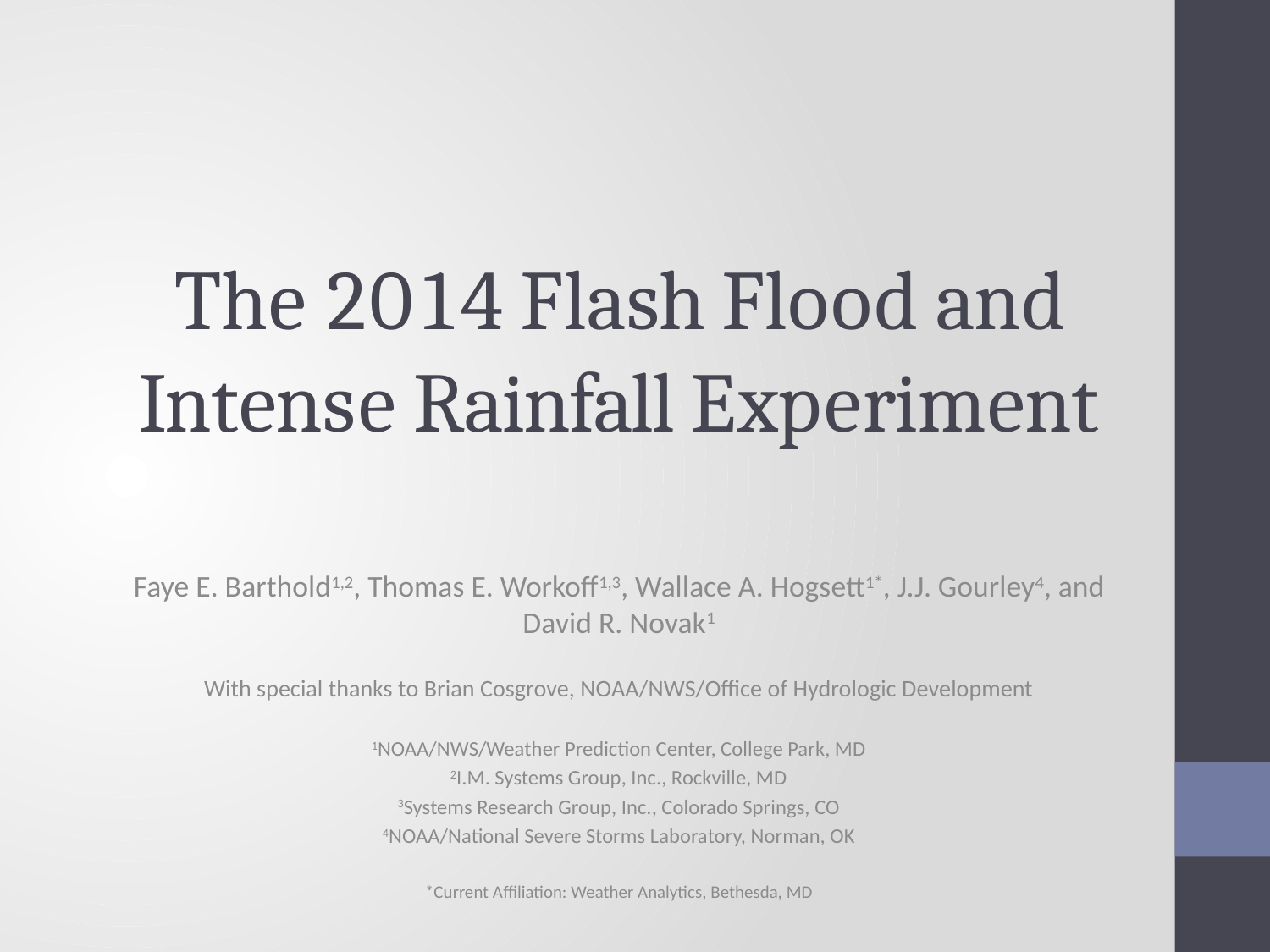

# The 2014 Flash Flood and Intense Rainfall Experiment
Faye E. Barthold1,2, Thomas E. Workoff1,3, Wallace A. Hogsett1*, J.J. Gourley4, and David R. Novak1

With special thanks to Brian Cosgrove, NOAA/NWS/Office of Hydrologic Development

1NOAA/NWS/Weather Prediction Center, College Park, MD
2I.M. Systems Group, Inc., Rockville, MD
3Systems Research Group, Inc., Colorado Springs, CO
4NOAA/National Severe Storms Laboratory, Norman, OK

*Current Affiliation: Weather Analytics, Bethesda, MD